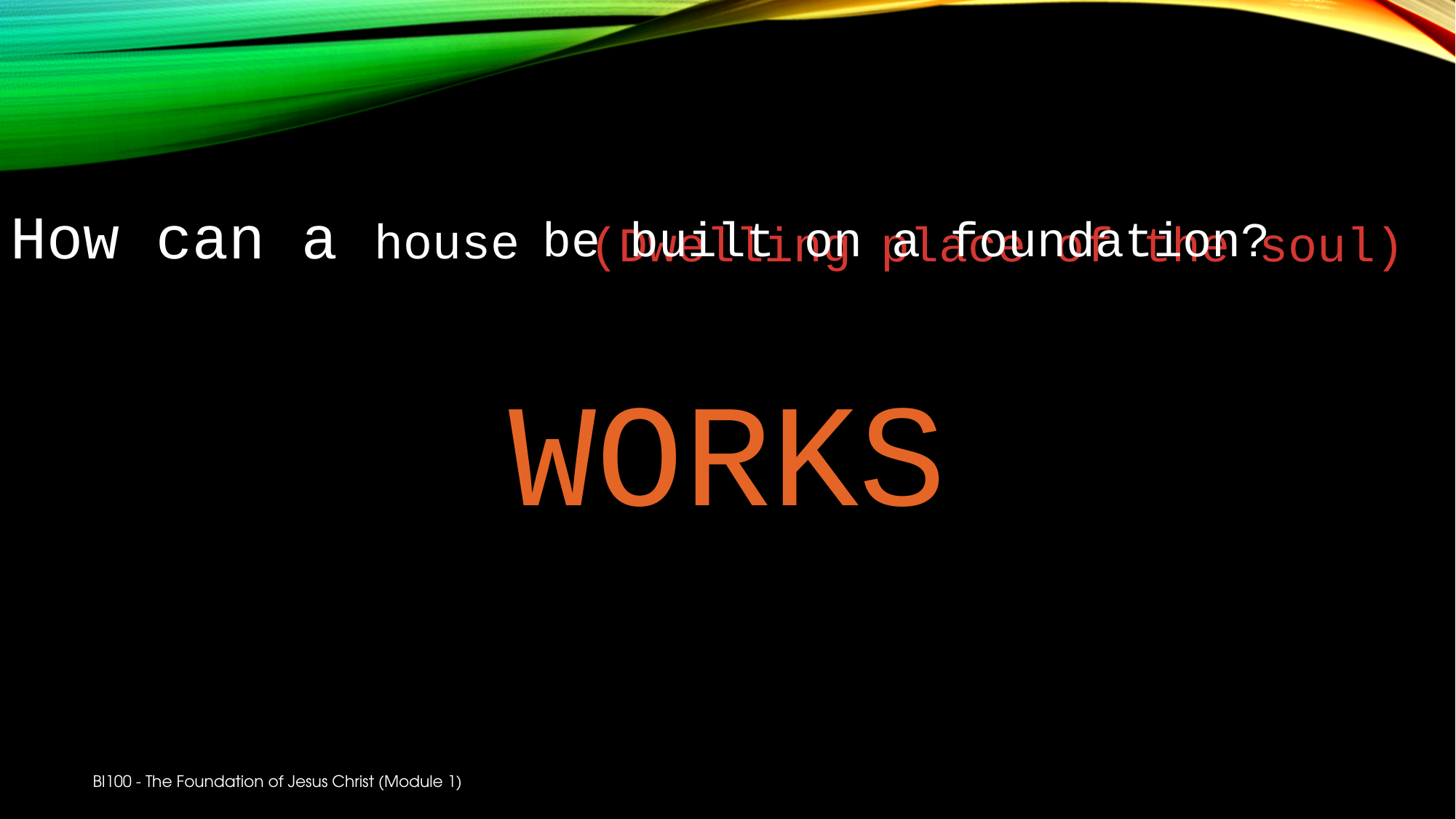

How can a house
be built on a foundation?
(Dwelling place of the soul)
WORKS
BI100 - The Foundation of Jesus Christ (Module 1)